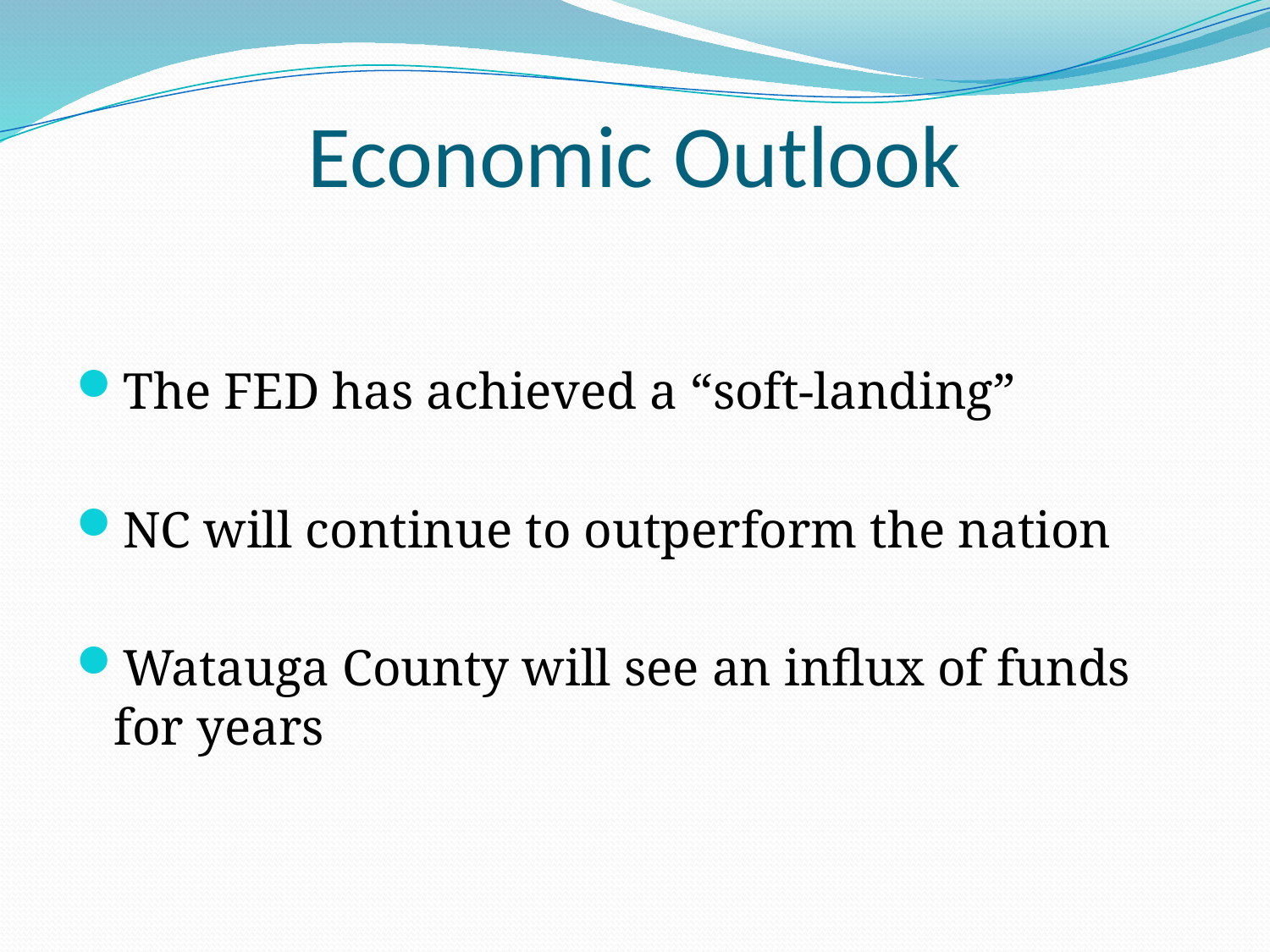

# Economic Outlook

The FED has achieved a “soft-landing”

NC will continue to outperform the nation

Watauga County will see an influx of funds for years